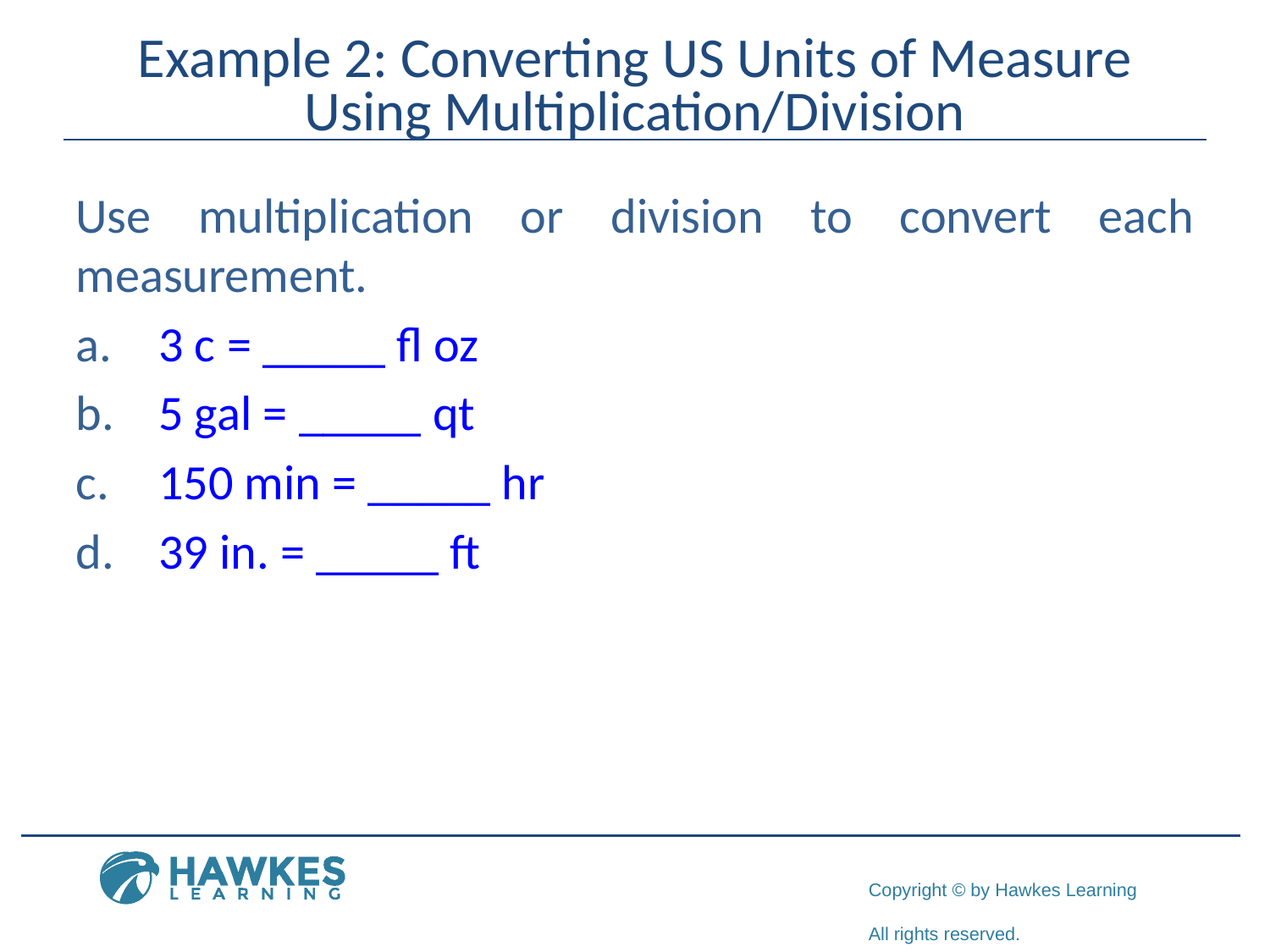

# Example 2: Converting US Units of Measure Using Multiplication/Division
Use multiplication or division to convert each measurement.
 3 c = _____ fl oz
 5 gal = _____ qt
 150 min = _____ hr
 39 in. = _____ ft